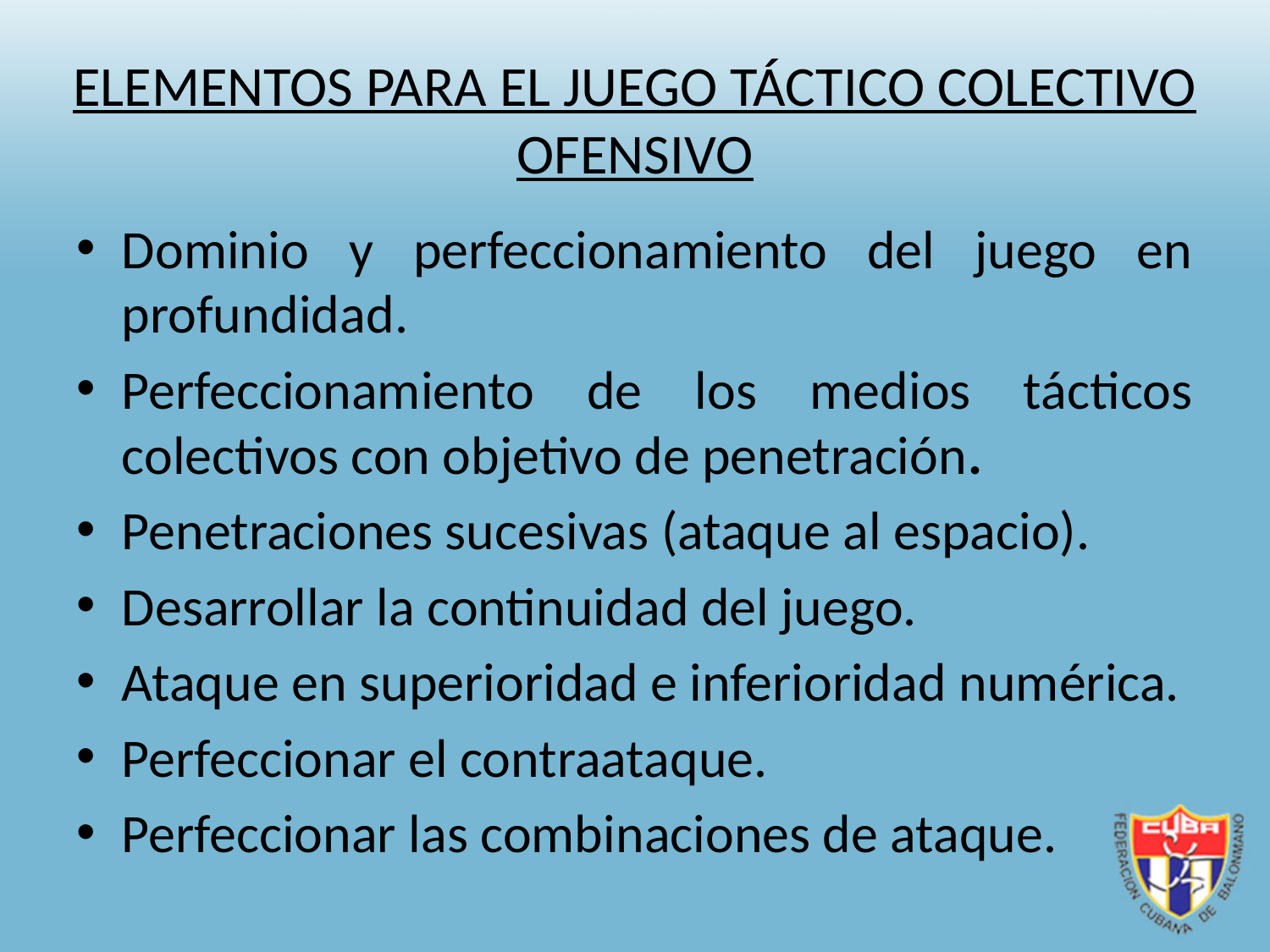

# ELEMENTOS PARA EL JUEGO TÁCTICO COLECTIVO OFENSIVO
Dominio y perfeccionamiento del juego en profundidad.
Perfeccionamiento de los medios tácticos colectivos con objetivo de penetración.
Penetraciones sucesivas (ataque al espacio).
Desarrollar la continuidad del juego.
Ataque en superioridad e inferioridad numérica.
Perfeccionar el contraataque.
Perfeccionar las combinaciones de ataque.